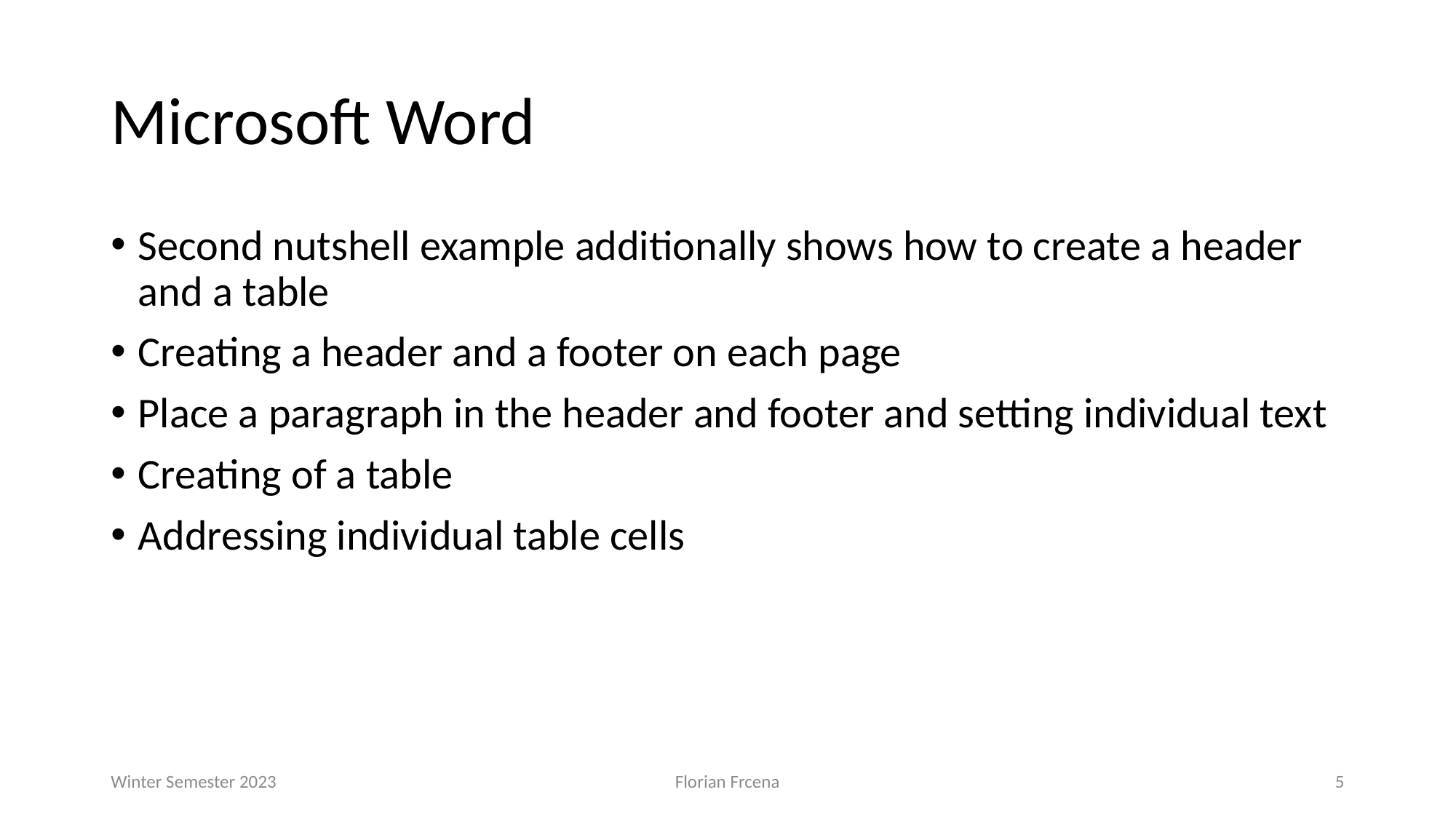

# Microsoft Word
Second nutshell example additionally shows how to create a header and a table
Creating a header and a footer on each page
Place a paragraph in the header and footer and setting individual text
Creating of a table
Addressing individual table cells
Winter Semester 2023
Florian Frcena
5